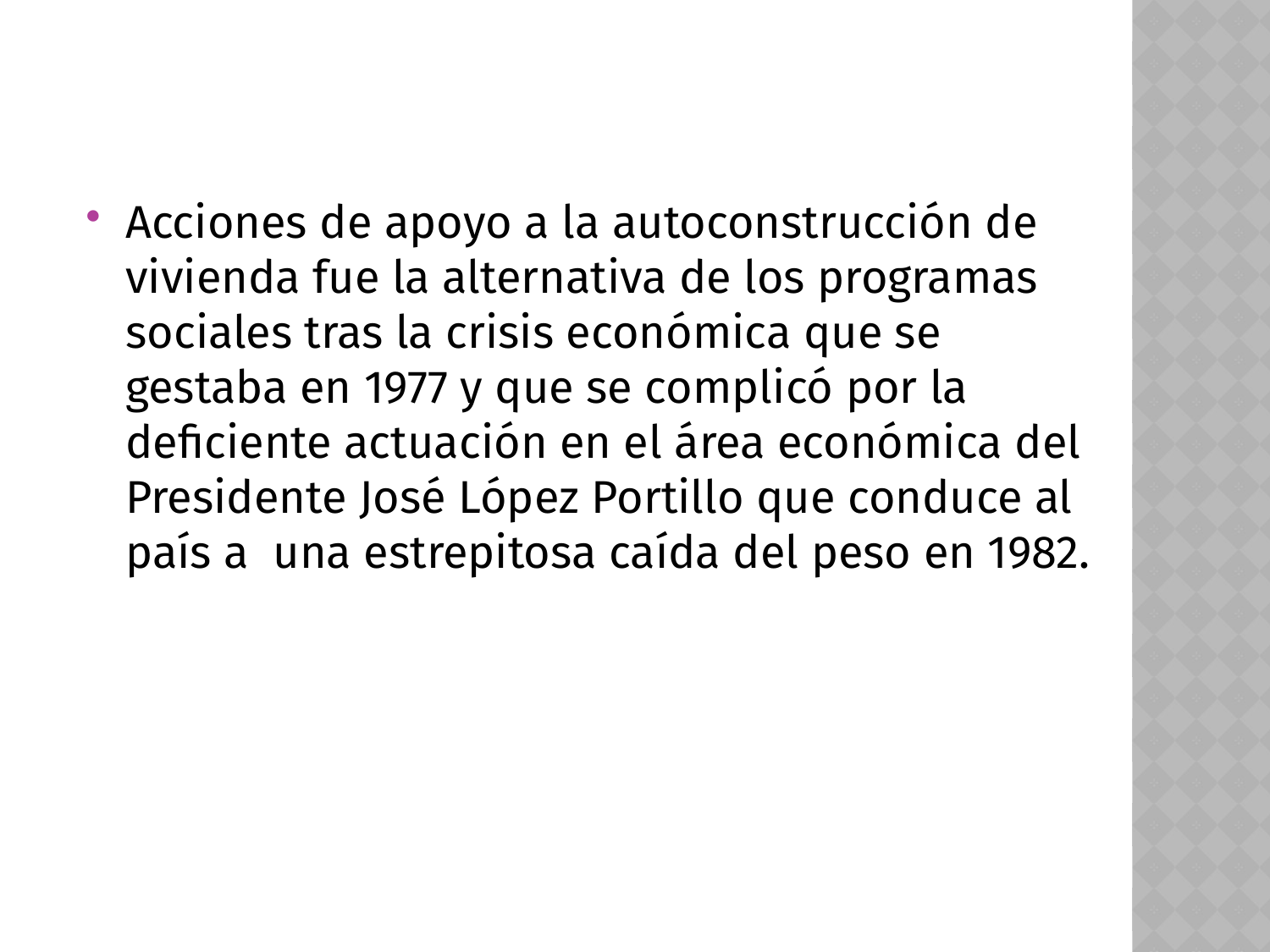

Acciones de apoyo a la autoconstrucción de vivienda fue la alternativa de los programas sociales tras la crisis económica que se gestaba en 1977 y que se complicó por la deficiente actuación en el área económica del Presidente José López Portillo que conduce al país a  una estrepitosa caída del peso en 1982.